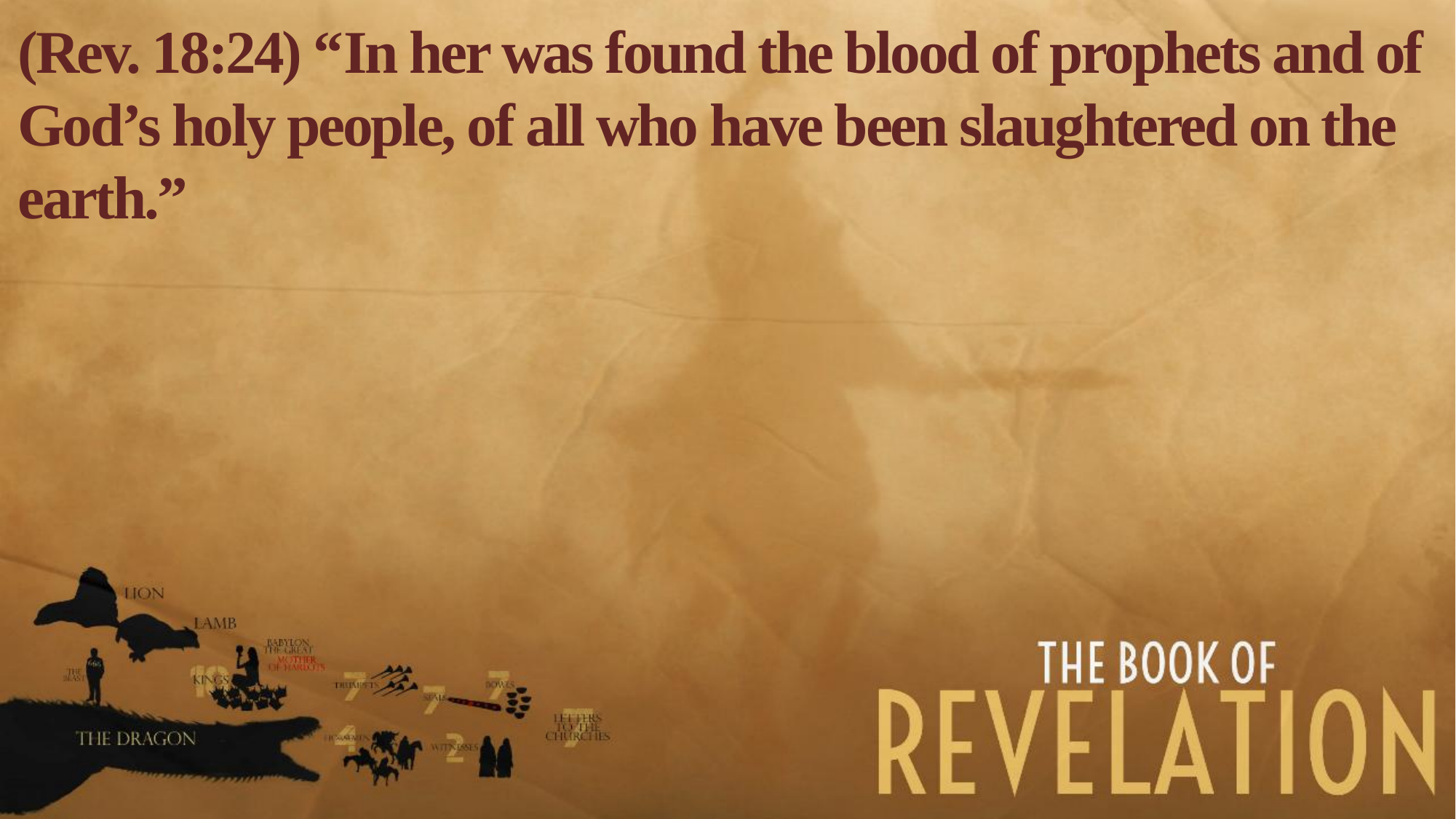

(Rev. 18:24) “In her was found the blood of prophets and of God’s holy people, of all who have been slaughtered on the earth.”